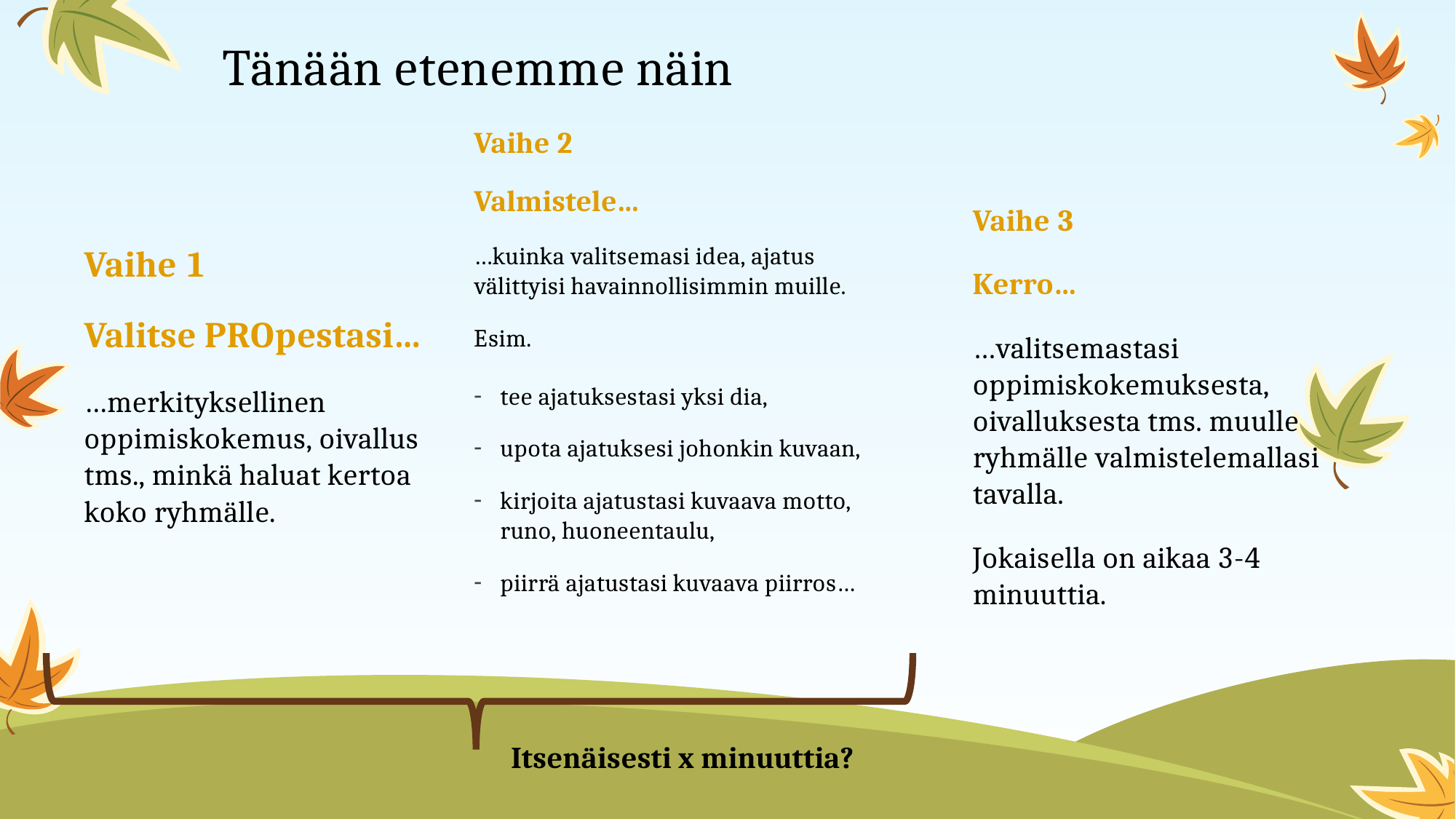

# Tänään etenemme näin
Vaihe 2
Valmistele…
…kuinka valitsemasi idea, ajatus välittyisi havainnollisimmin muille.
Esim.
tee ajatuksestasi yksi dia,
upota ajatuksesi johonkin kuvaan,
kirjoita ajatustasi kuvaava motto, runo, huoneentaulu,
piirrä ajatustasi kuvaava piirros…

Vaihe 3
Kerro…
…valitsemastasi oppimiskokemuksesta, oivalluksesta tms. muulle ryhmälle valmistelemallasi tavalla.
Jokaisella on aikaa 3-4 minuuttia.
Vaihe 1
Valitse PROpestasi…
…merkityksellinen oppimiskokemus, oivallus tms., minkä haluat kertoa koko ryhmälle.

Itsenäisesti x minuuttia?